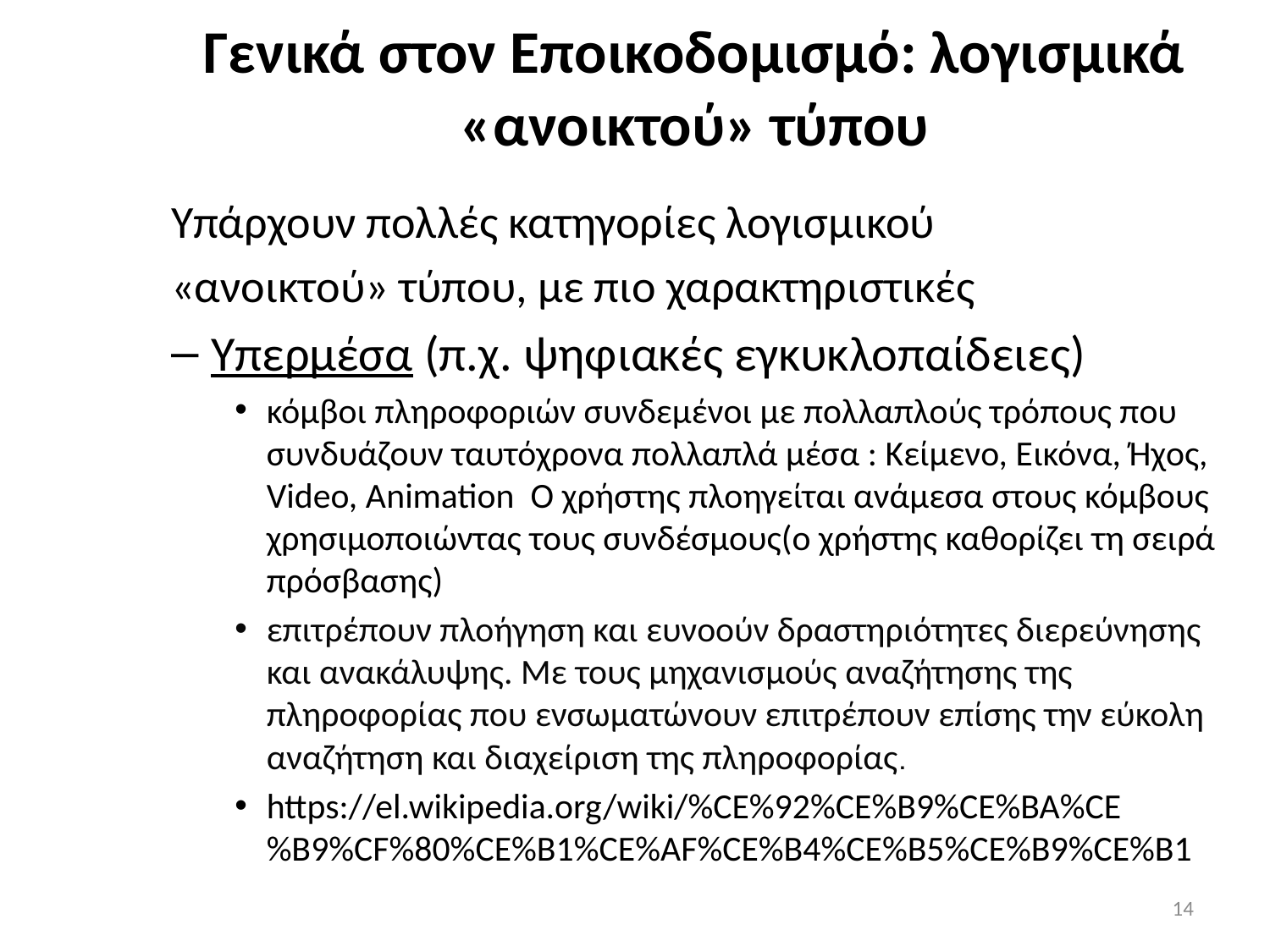

# Γενικά στον Εποικοδομισμό: λογισμικά «ανοικτού» τύπου
Υπάρχουν πολλές κατηγορίες λογισμικού
«ανοικτού» τύπου, με πιο χαρακτηριστικές
Υπερμέσα (π.χ. ψηφιακές εγκυκλοπαίδειες)
κόμβοι πληροφοριών συνδεμένοι με πολλαπλούς τρόπους που συνδυάζουν ταυτόχρονα πολλαπλά μέσα : Κείμενο, Εικόνα, Ήχος, Video, Animation  Ο χρήστης πλοηγείται ανάμεσα στους κόμβους χρησιμοποιώντας τους συνδέσμους(ο χρήστης καθορίζει τη σειρά πρόσβασης)
επιτρέπουν πλοήγηση και ευνοούν δραστηριότητες διερεύνησης και ανακάλυψης. Με τους μηχανισμούς αναζήτησης της πληροφορίας που ενσωματώνουν επιτρέπουν επίσης την εύκολη αναζήτηση και διαχείριση της πληροφορίας.
https://el.wikipedia.org/wiki/%CE%92%CE%B9%CE%BA%CE%B9%CF%80%CE%B1%CE%AF%CE%B4%CE%B5%CE%B9%CE%B1
14